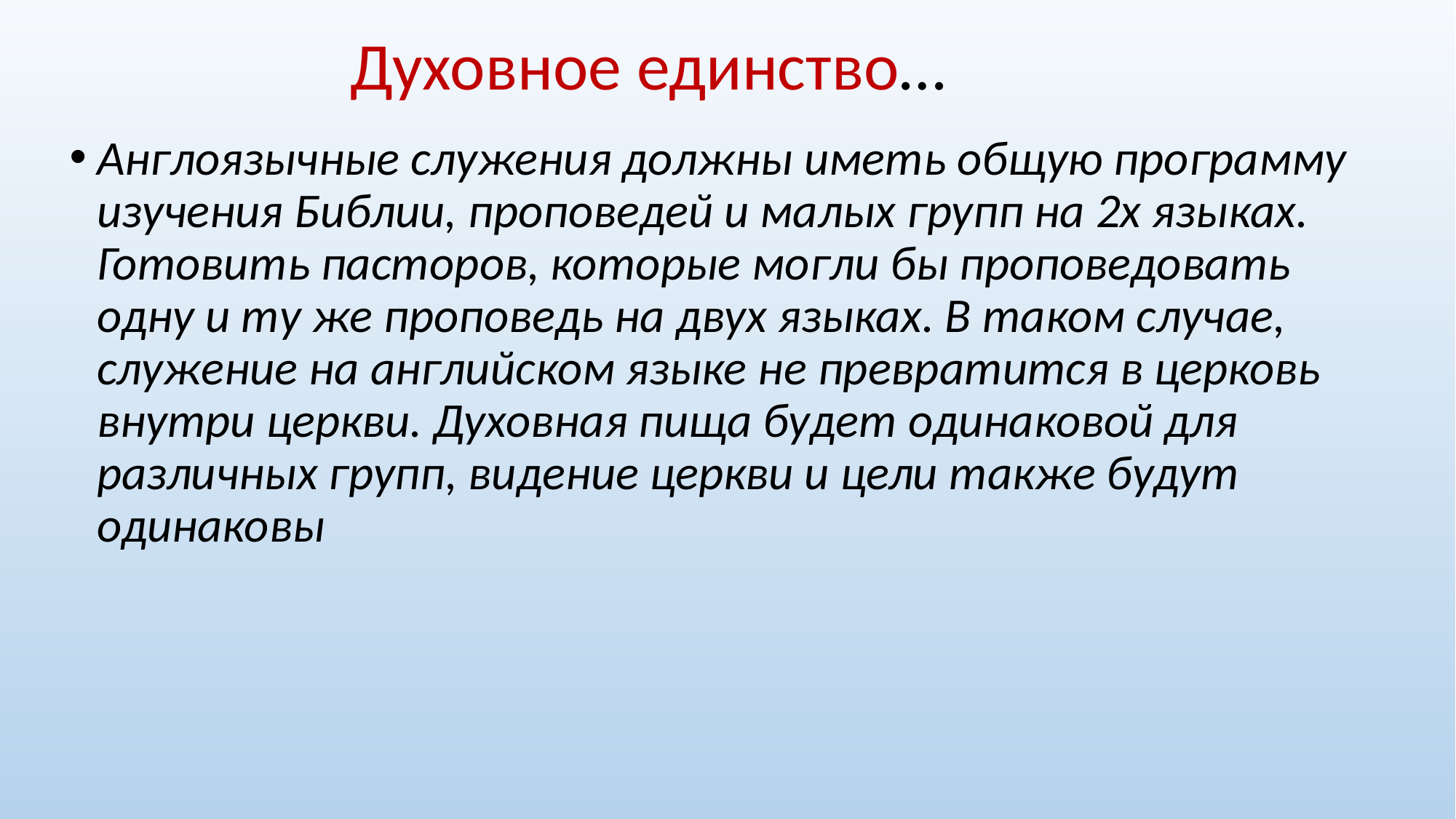

# Духовное единство…
Англоязычные служения должны иметь общую программу изучения Библии, проповедей и малых групп на 2х языках. Готовить пасторов, которые могли бы проповедовать одну и ту же проповедь на двух языках. В таком случае, служение на английском языке не превратится в церковь внутри церкви. Духовная пища будет одинаковой для различных групп, видение церкви и цели также будут одинаковы